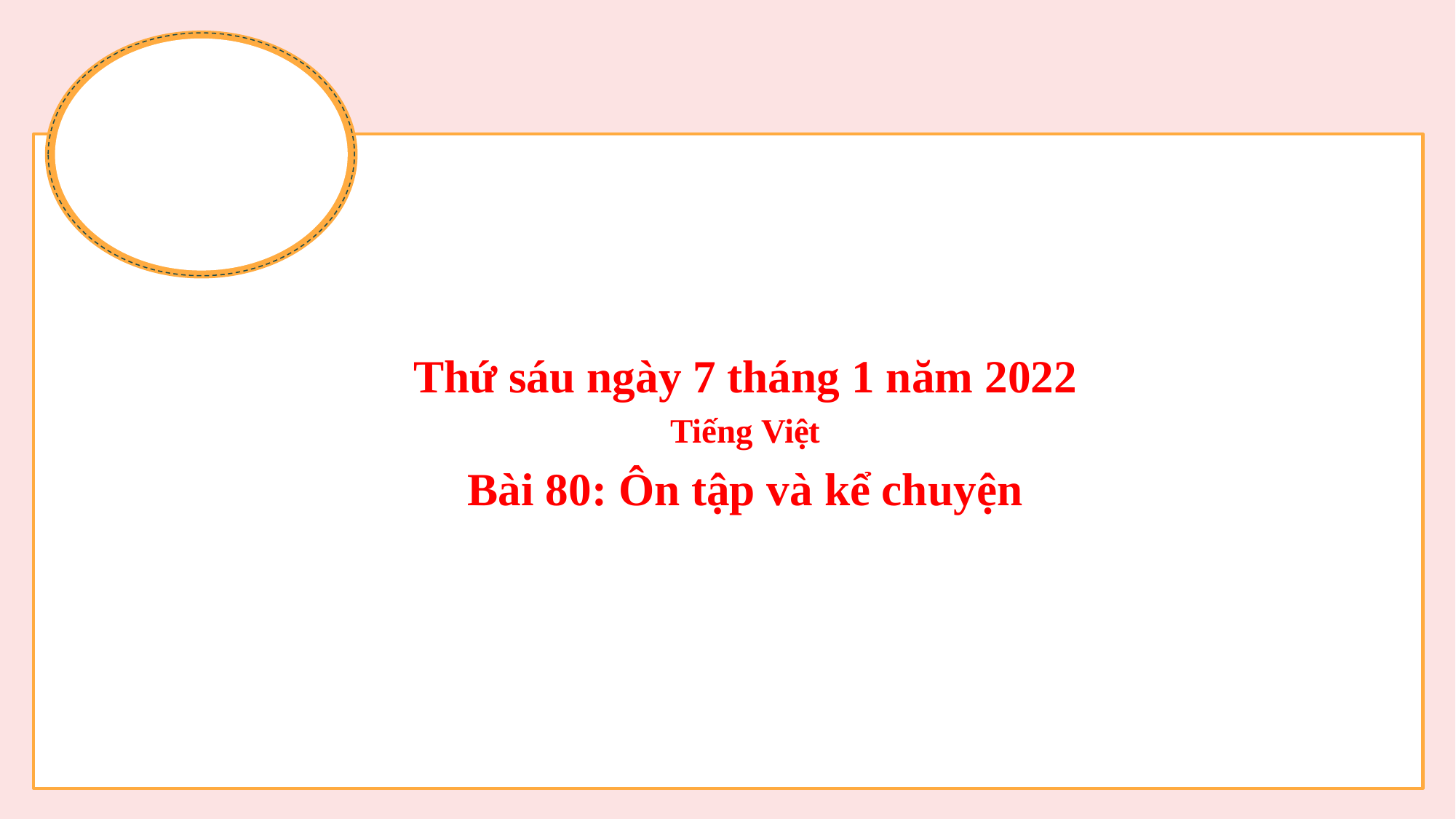

Thứ sáu ngày 7 tháng 1 năm 2022
Tiếng Việt
Bài 80: Ôn tập và kể chuyện